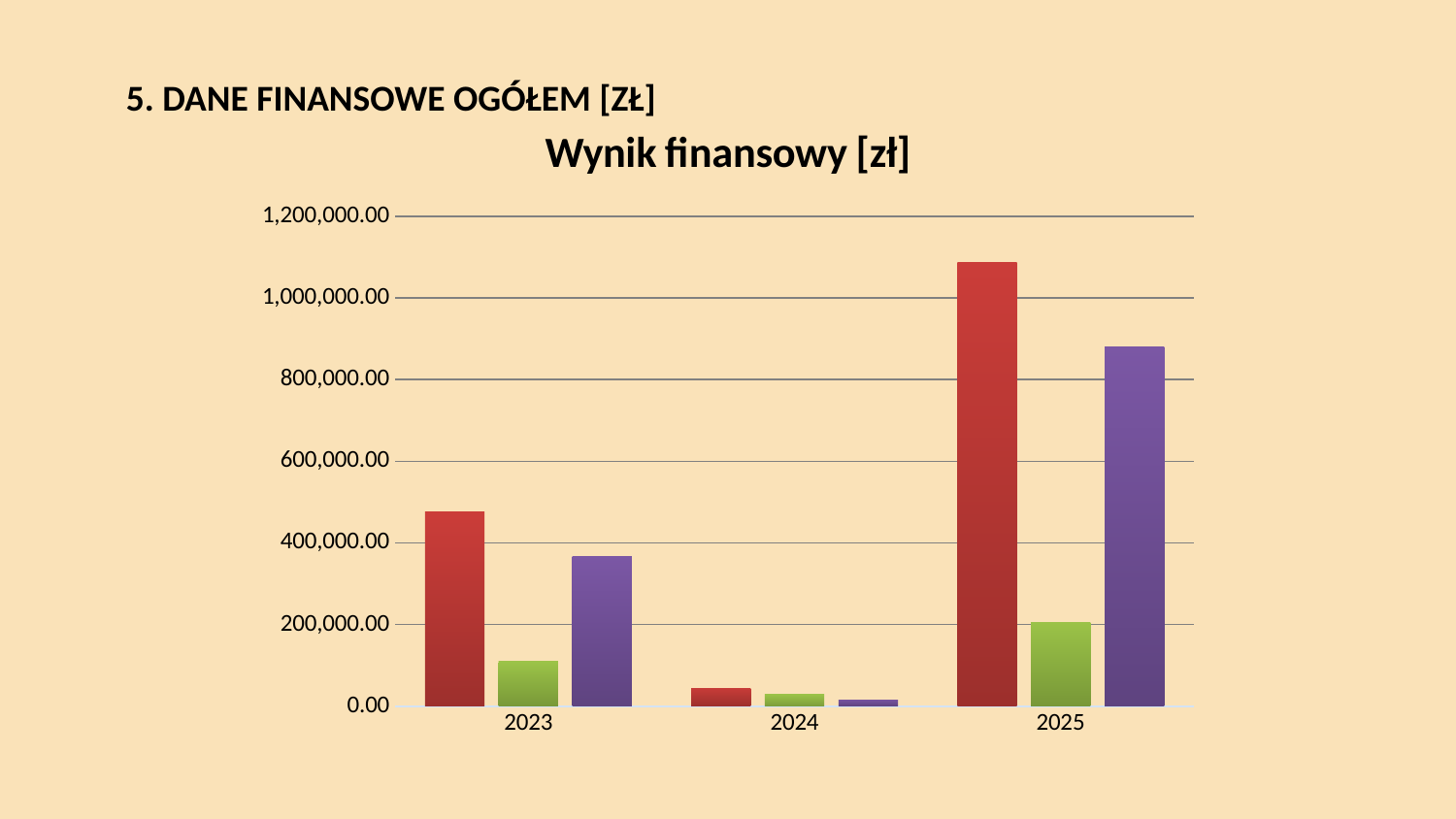

# 5. Dane finansowe ogółem [zł]

### Chart: Wynik finansowy [zł]

| Category | Wynik finansowy brutto | Podatek dochodowy | Wynik finansowy netto |
|---|---|---|---|
| 2023 | 477045.5 | 110295.0 | 366750.5 |
| 2024 | 44100.25 | 29921.0 | 14179.25 |
| 2025 | 1087196.62 | 206126.0 | 881070.62 |